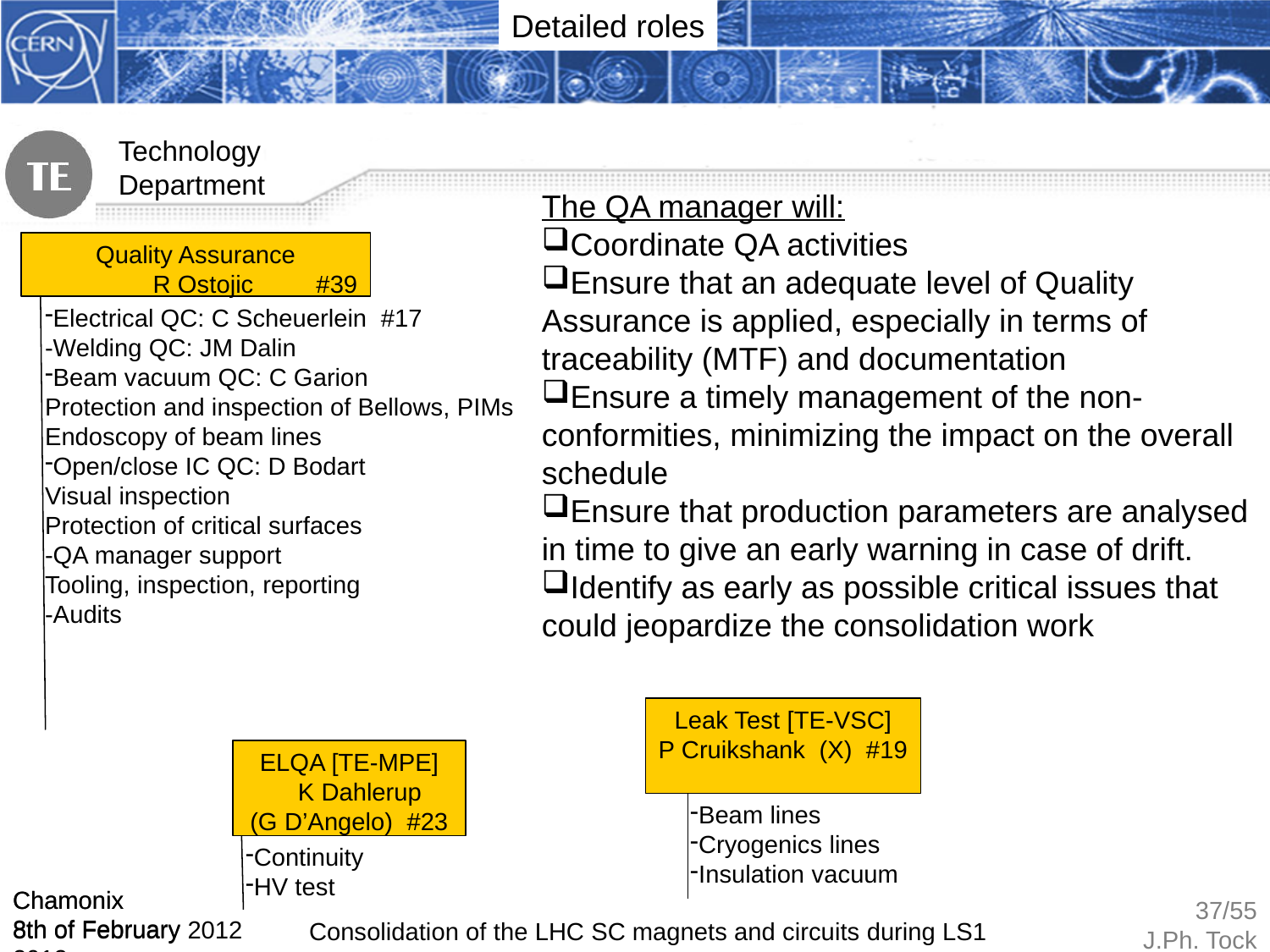

Detailed roles
The QA manager will:
Coordinate QA activities
Ensure that an adequate level of Quality Assurance is applied, especially in terms of traceability (MTF) and documentation
Ensure a timely management of the non-conformities, minimizing the impact on the overall schedule
Ensure that production parameters are analysed in time to give an early warning in case of drift.
Identify as early as possible critical issues that could jeopardize the consolidation work

Quality Assurance
R Ostojic         #39
Electrical QC: C Scheuerlein  #17
-Welding QC: JM Dalin
Beam vacuum QC: C Garion
Protection and inspection of Bellows, PIMs
Endoscopy of beam lines
Open/close IC QC: D Bodart
Visual inspection
Protection of critical surfaces
-QA manager support
Tooling, inspection, reporting
-Audits

Leak Test [TE-VSC]
P Cruikshank  (X)  #19
Beam lines
Cryogenics lines
Insulation vacuum
ELQA [TE-MPE]
    K Dahlerup
(G D’Angelo)  #23
Continuity
HV test
Chamonix
8th of February 2012
Chamonix                    8th of February 2012
37/55
J.Ph. Tock
Consolidation of the LHC SC magnets and circuits during LS1